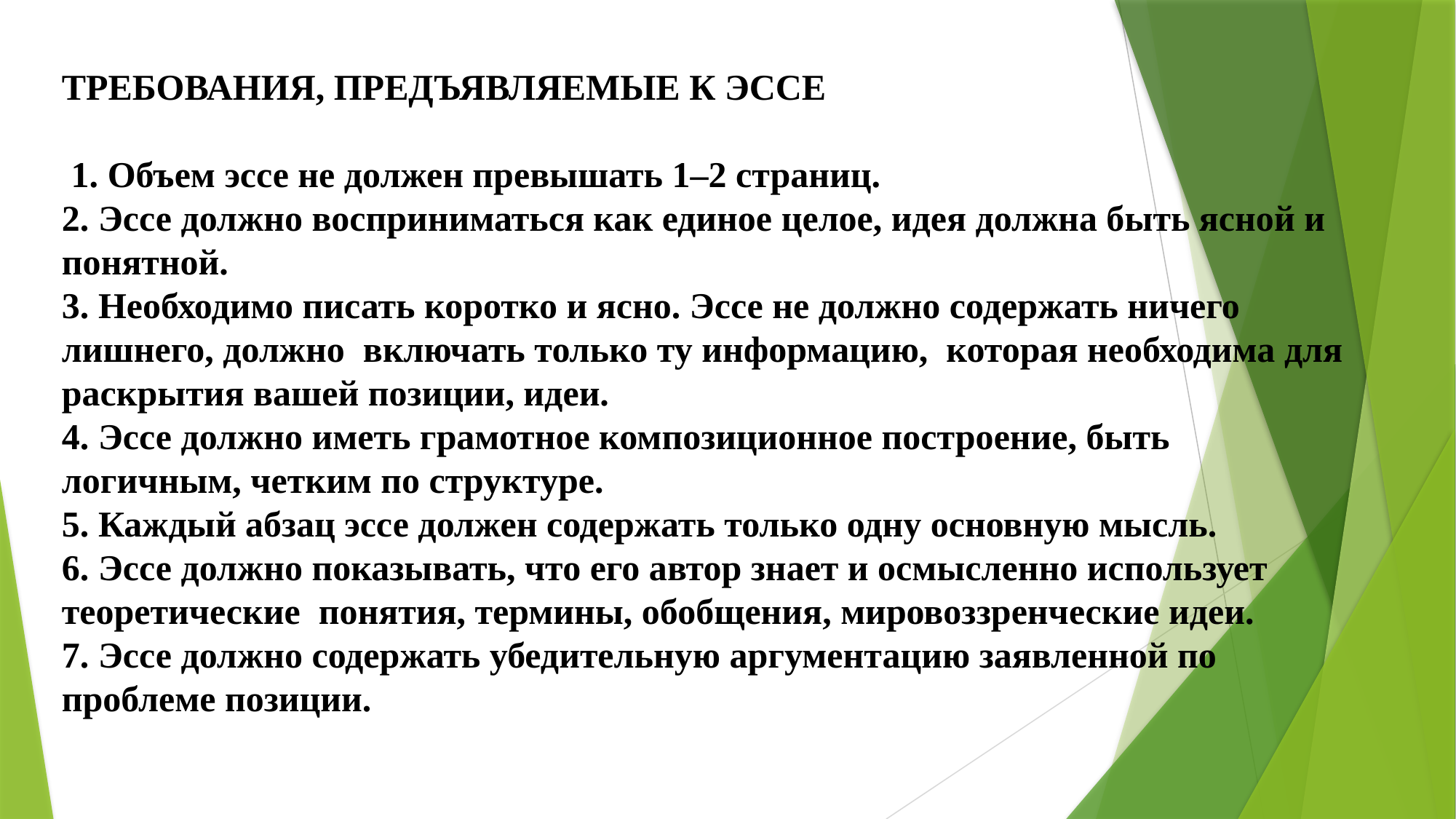

ТРЕБОВАНИЯ, ПРЕДЪЯВЛЯЕМЫЕ К ЭССЕ

 1. Объем эссе не должен превышать 1–2 страниц.
2. Эссе должно восприниматься как единое целое, идея должна быть ясной и понятной.
3. Необходимо писать коротко и ясно. Эссе не должно содержать ничего лишнего, должно  включать только ту информацию,  которая необходима для раскрытия вашей позиции, идеи.
4. Эссе должно иметь грамотное композиционное построение, быть логичным, четким по структуре.
5. Каждый абзац эссе должен содержать только одну основную мысль.
6. Эссе должно показывать, что его автор знает и осмысленно использует теоретические  понятия, термины, обобщения, мировоззренческие идеи.
7. Эссе должно содержать убедительную аргументацию заявленной по проблеме позиции.